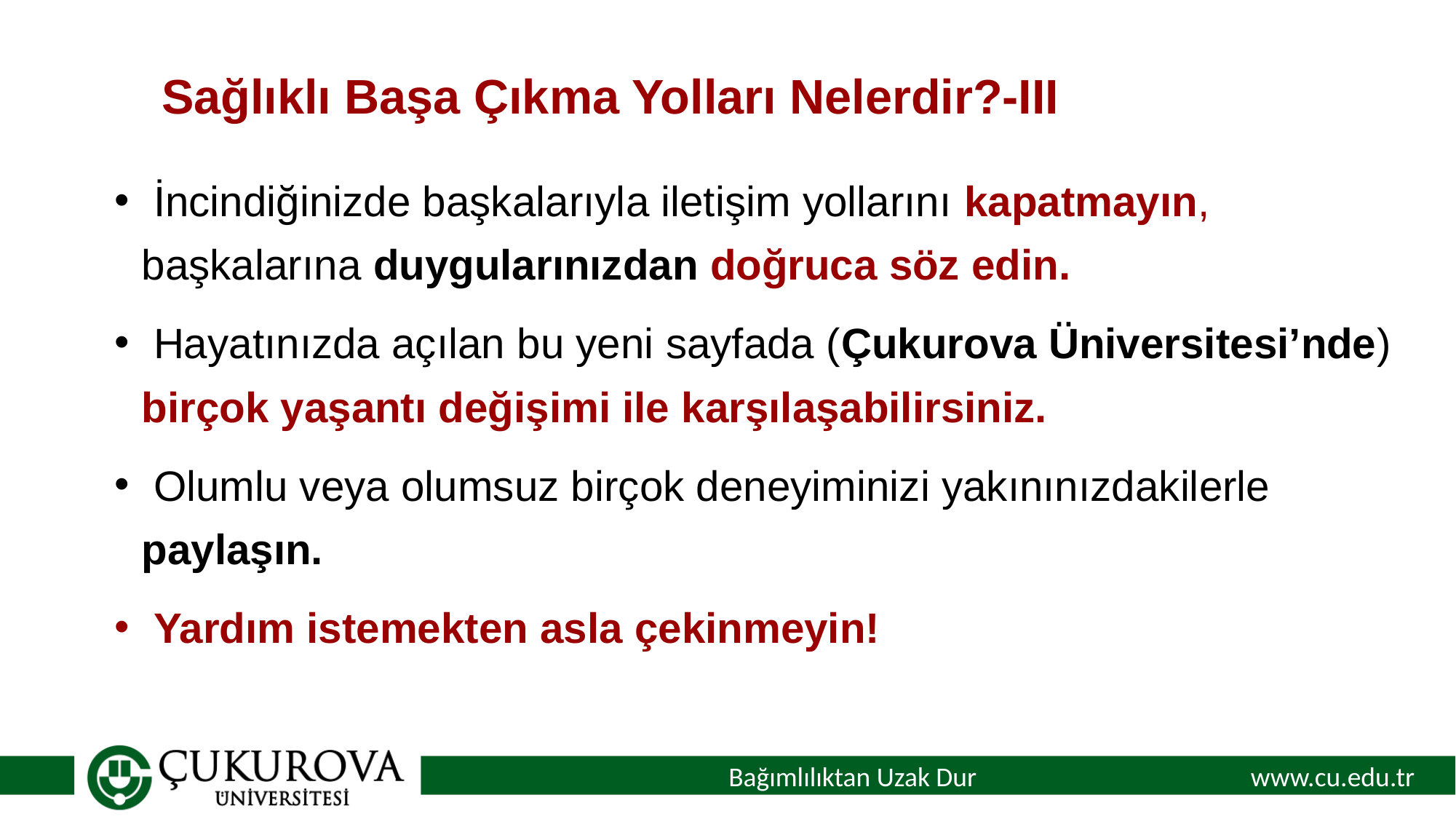

# Sağlıklı Başa Çıkma Yolları Nelerdir?-III
 İncindiğinizde başkalarıyla iletişim yollarını kapatmayın, başkalarına duygularınızdan doğruca söz edin.
 Hayatınızda açılan bu yeni sayfada (Çukurova Üniversitesi’nde) birçok yaşantı değişimi ile karşılaşabilirsiniz.
 Olumlu veya olumsuz birçok deneyiminizi yakınınızdakilerle paylaşın.
 Yardım istemekten asla çekinmeyin!
Bağımlılıktan Uzak Dur
www.cu.edu.tr